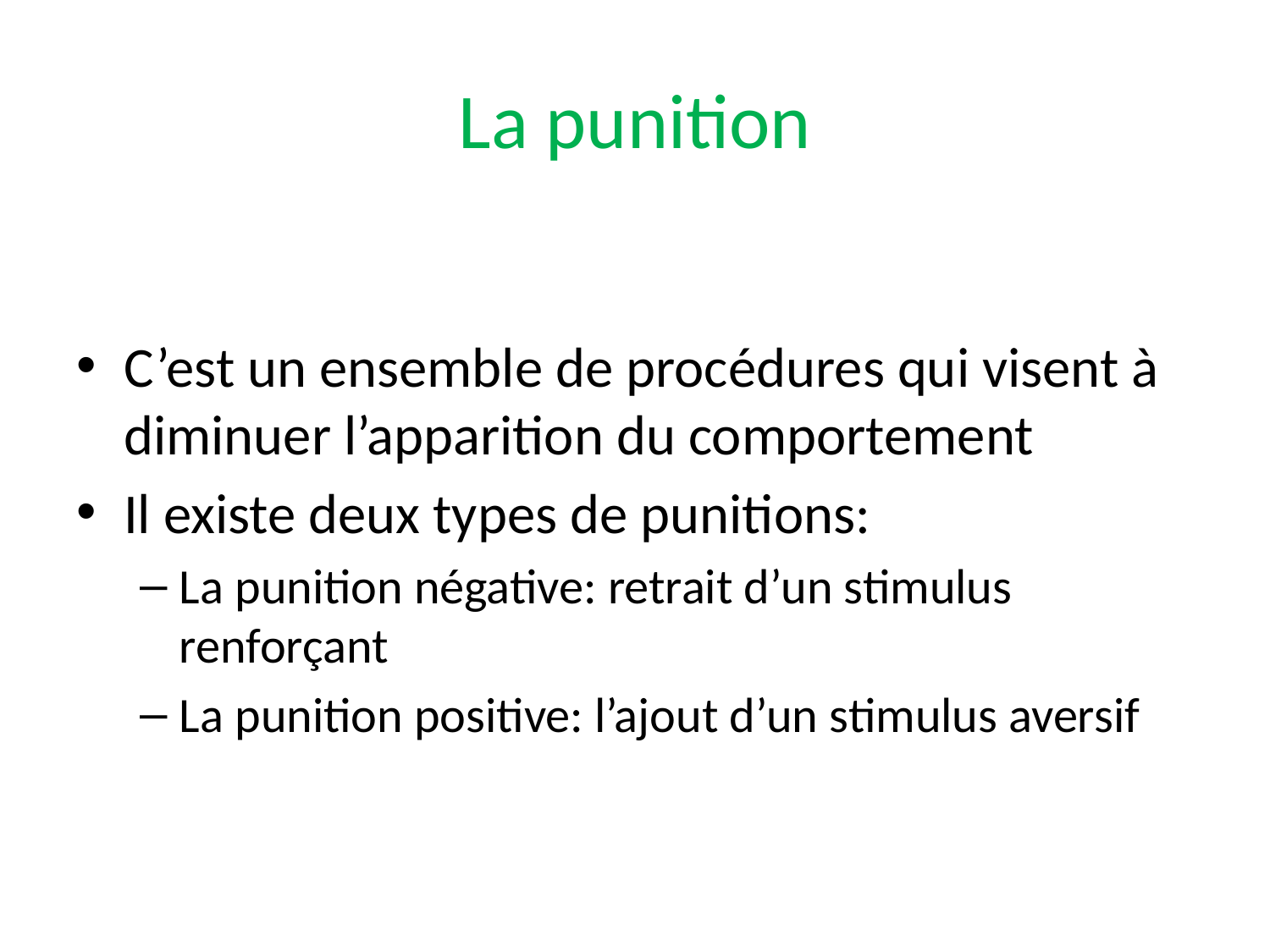

# La punition
C’est un ensemble de procédures qui visent à diminuer l’apparition du comportement
Il existe deux types de punitions:
La punition négative: retrait d’un stimulus renforçant
La punition positive: l’ajout d’un stimulus aversif